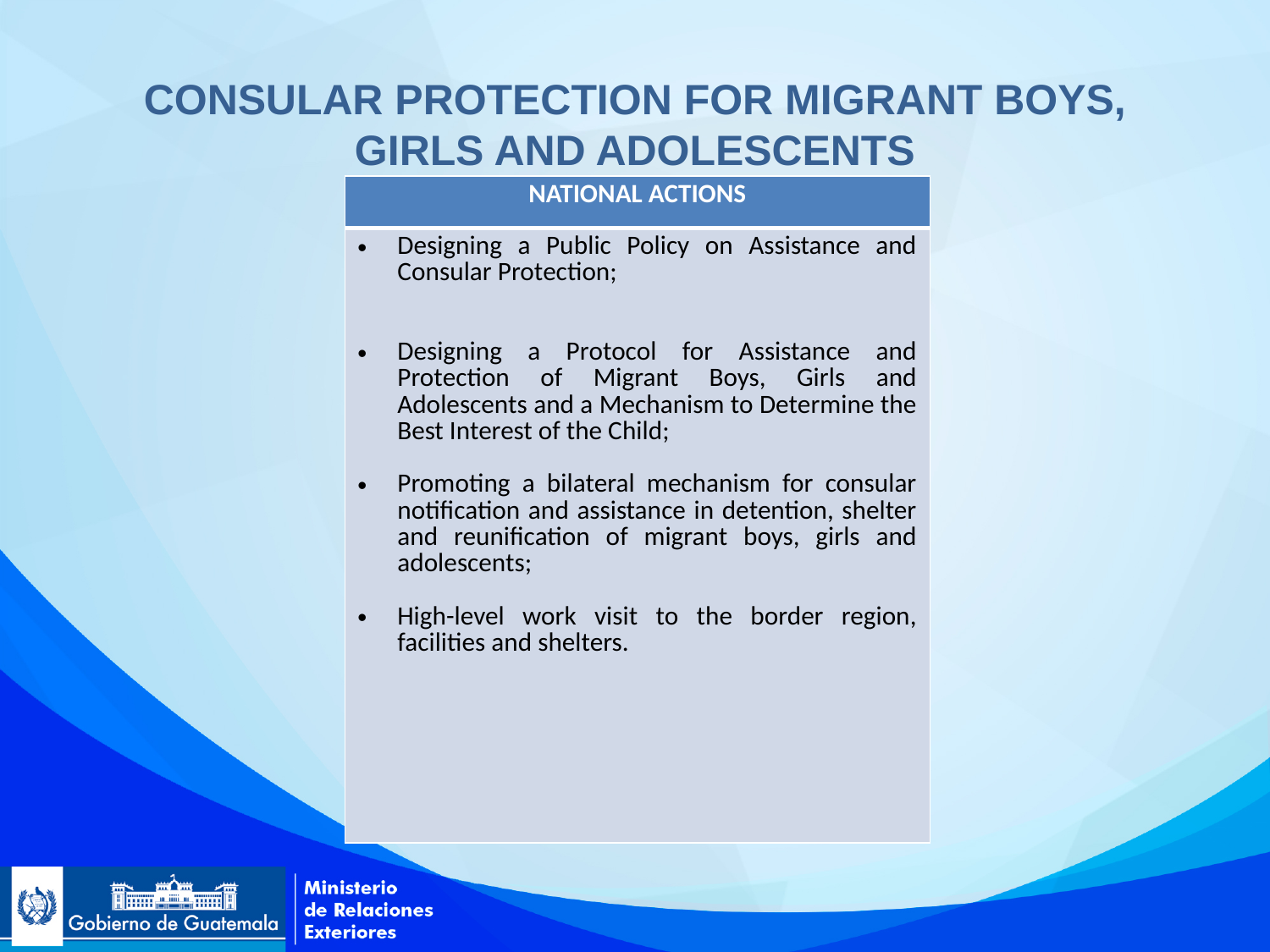

CONSULAR PROTECTION FOR MIGRANT BOYS, GIRLS AND ADOLESCENTS
| NATIONAL ACTIONS |
| --- |
| Designing a Public Policy on Assistance and Consular Protection; Designing a Protocol for Assistance and Protection of Migrant Boys, Girls and Adolescents and a Mechanism to Determine the Best Interest of the Child; Promoting a bilateral mechanism for consular notification and assistance in detention, shelter and reunification of migrant boys, girls and adolescents; High-level work visit to the border region, facilities and shelters. |